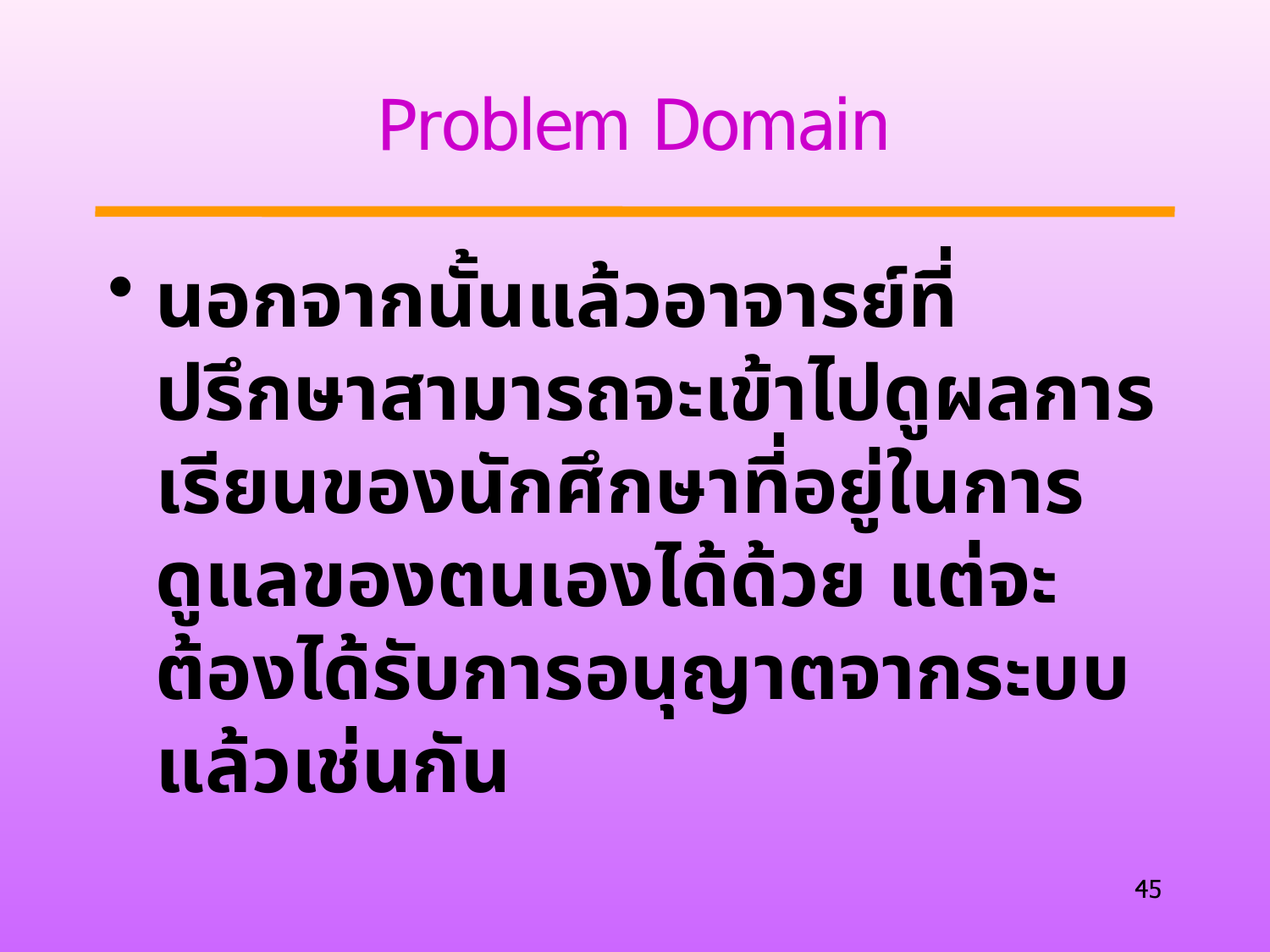

นอกจากนั้นแล้วอาจารย์ที่ปรึกษาสามารถจะเข้าไปดูผลการเรียนของนักศึกษาที่อยู่ในการดูแลของตนเองได้ด้วย แต่จะต้องได้รับการอนุญาตจากระบบแล้วเช่นกัน
# Problem Domain
45